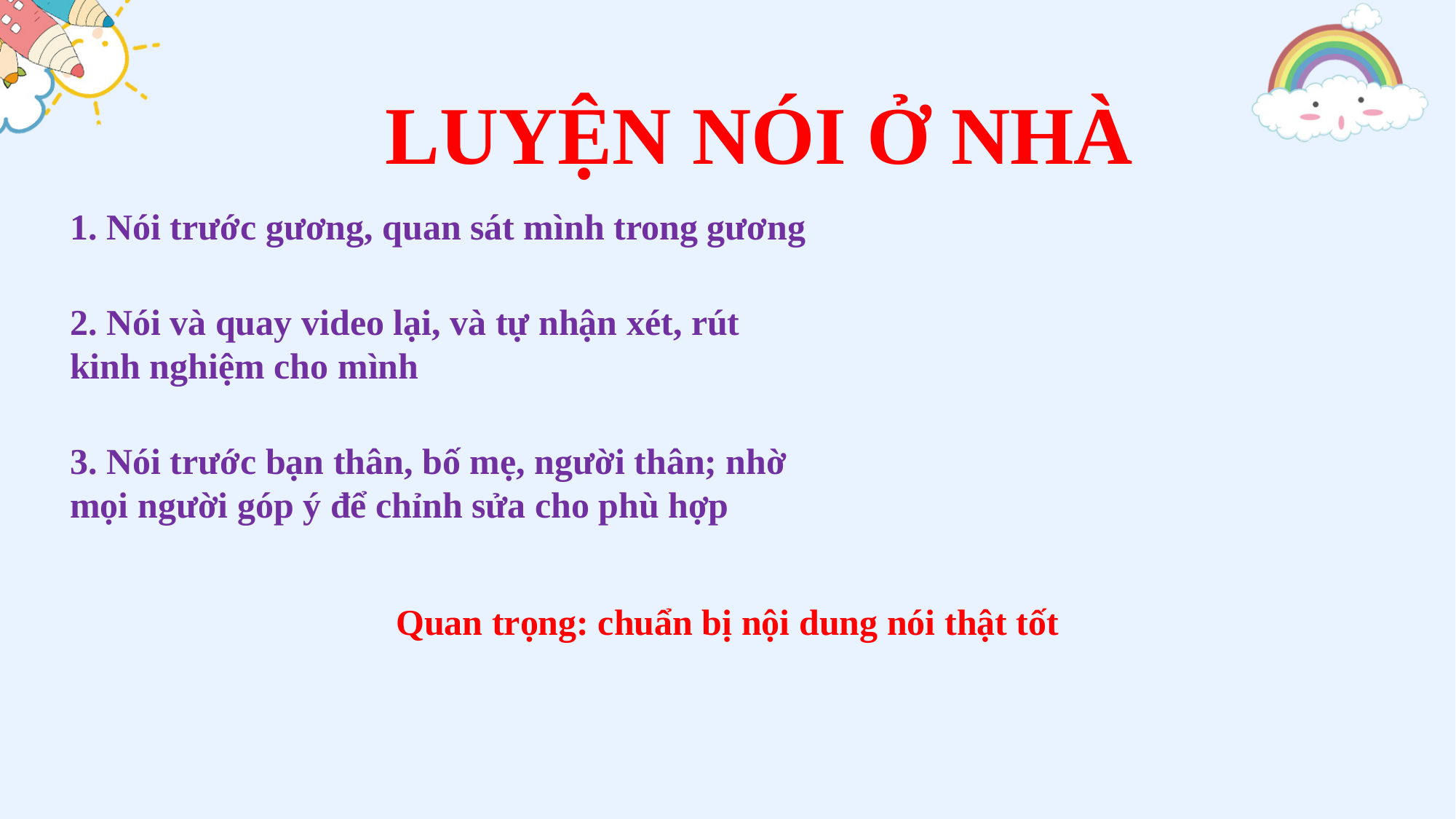

LUYỆN NÓI Ở NHÀ
1. Nói trước gương, quan sát mình trong gương
2. Nói và quay video lại, và tự nhận xét, rút kinh nghiệm cho mình
3. Nói trước bạn thân, bố mẹ, người thân; nhờ mọi người góp ý để chỉnh sửa cho phù hợp
Quan trọng: chuẩn bị nội dung nói thật tốt